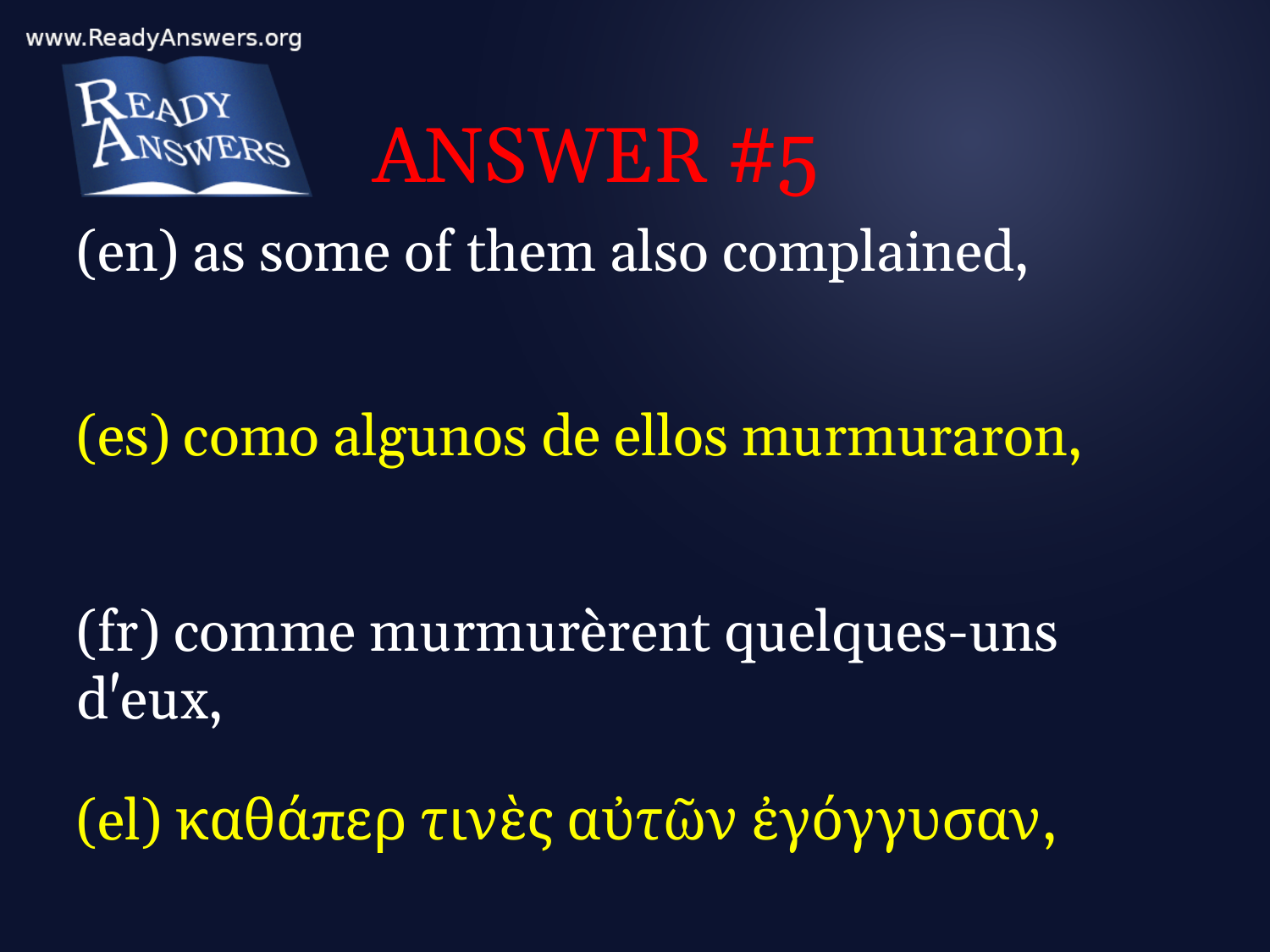

# ANSWER #5
(en) as some of them also complained,
(es) como algunos de ellos murmuraron,
(fr) comme murmurèrent quelques-uns d'eux,
(el) καθάπερ τινὲς αὐτῶν ἐγόγγυσαν,